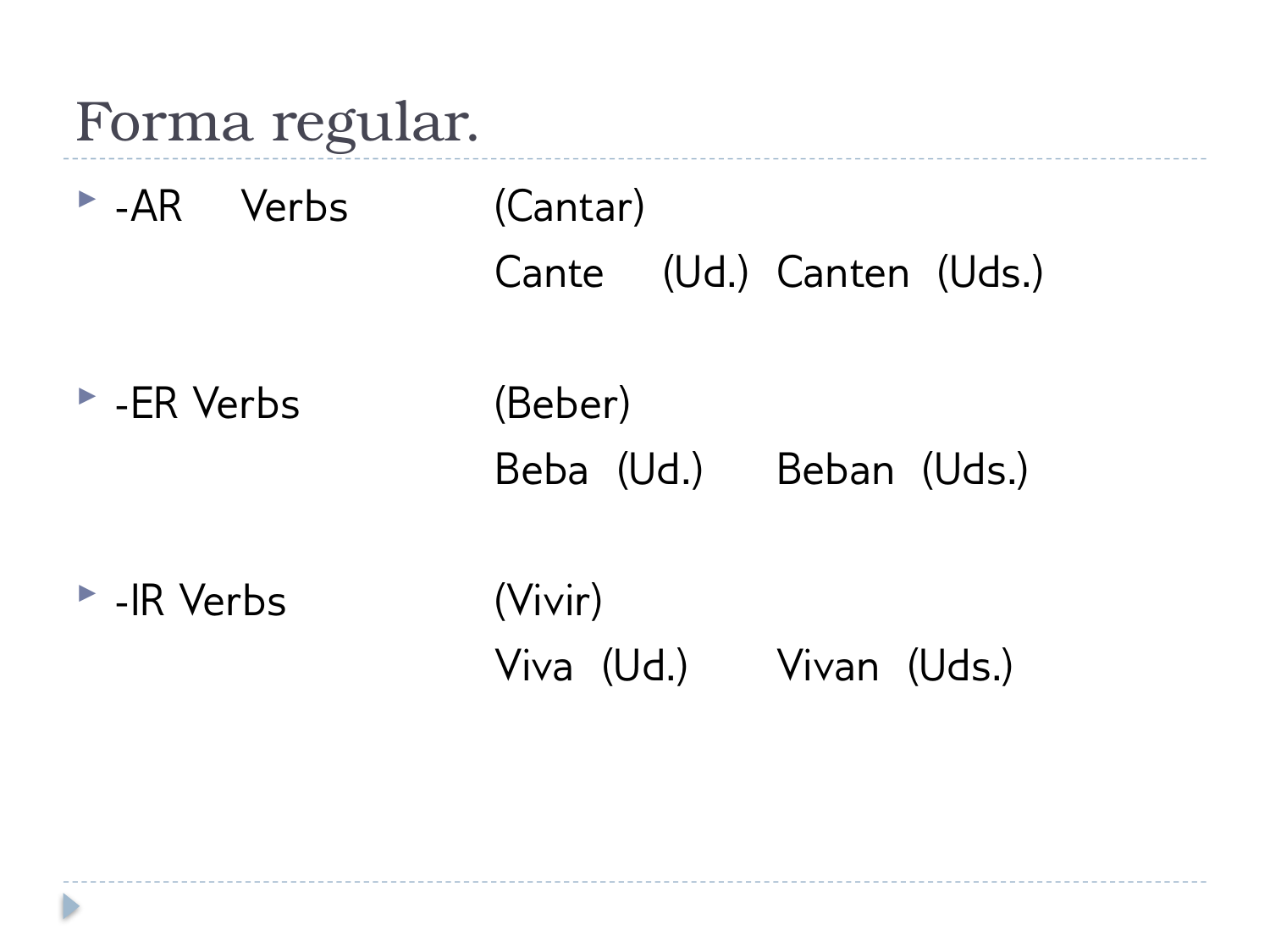

# Forma regular.
-AR	Verbs		(Cantar)
				Cante	   (Ud.)  Canten  (Uds.)

-ER Verbs		(Beber)
				Beba  (Ud.)	  Beban  (Uds.)

-IR Verbs		(Vivir)
				Viva  (Ud.)	  Vivan  (Uds.)